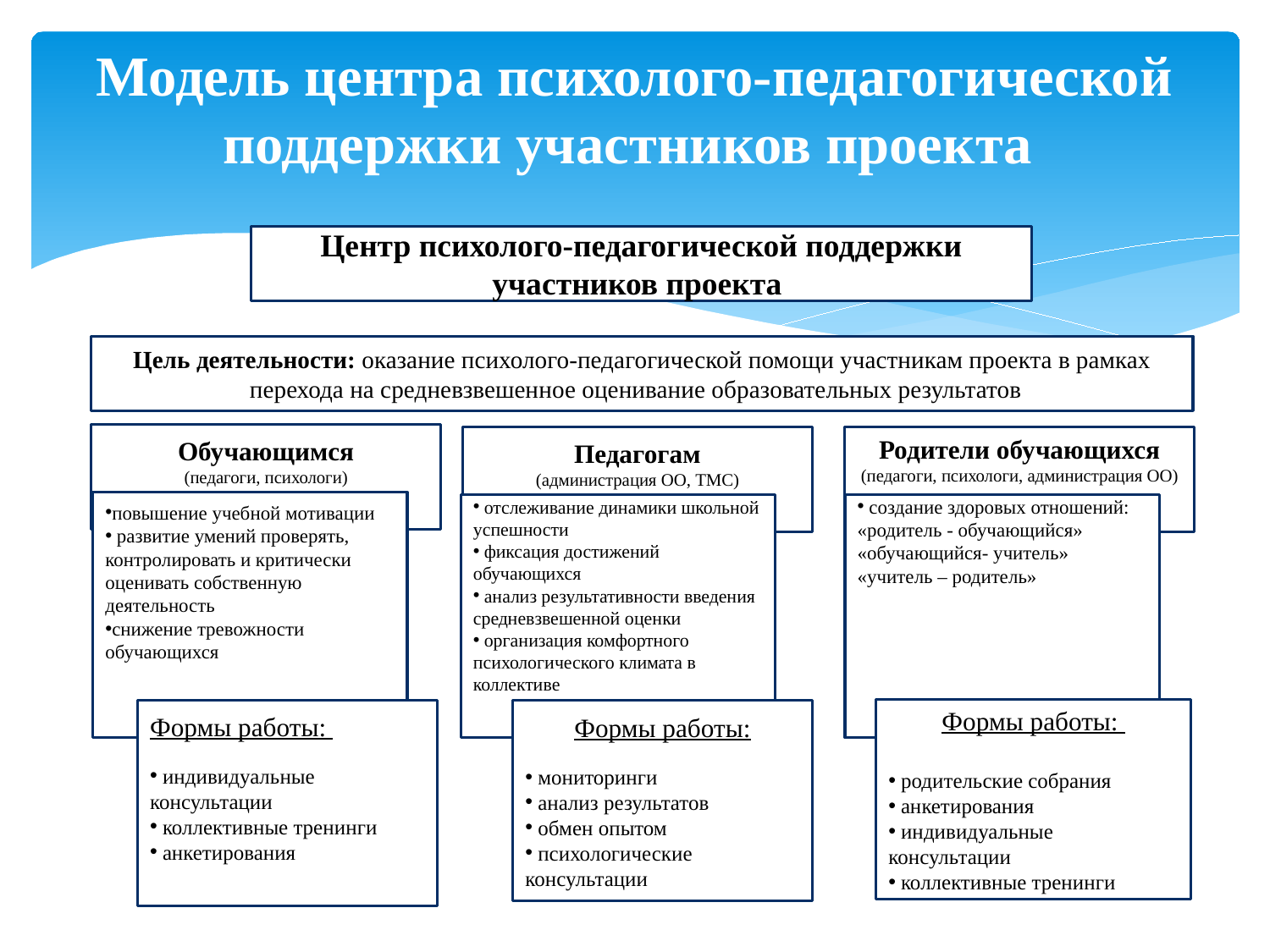

# Модель центра психолого-педагогической поддержки участников проекта
Центр психолого-педагогической поддержки участников проекта
Цель деятельности: оказание психолого-педагогической помощи участникам проекта в рамках перехода на средневзвешенное оценивание образовательных результатов

Обучающимся
(педагоги, психологи)

Педагогам
(администрация ОО, ТМС)

Родители обучающихся
(педагоги, психологи, администрация ОО)

повышение учебной мотивации
 развитие умений проверять, контролировать и критически оценивать собственную деятельность
снижение тревожности обучающихся

 отслеживание динамики школьной успешности
 фиксация достижений обучающихся
 анализ результативности введения средневзвешенной оценки
 организация комфортного психологического климата в коллективе

 создание здоровых отношений:
«родитель - обучающийся»
«обучающийся- учитель»
«учитель – родитель»

Формы работы:

 родительские собрания
 анкетирования
 индивидуальные консультации
 коллективные тренинги

Формы работы:

 индивидуальные консультации
 коллективные тренинги
 анкетирования

Формы работы:

 мониторинги
 анализ результатов
 обмен опытом
 психологические консультации